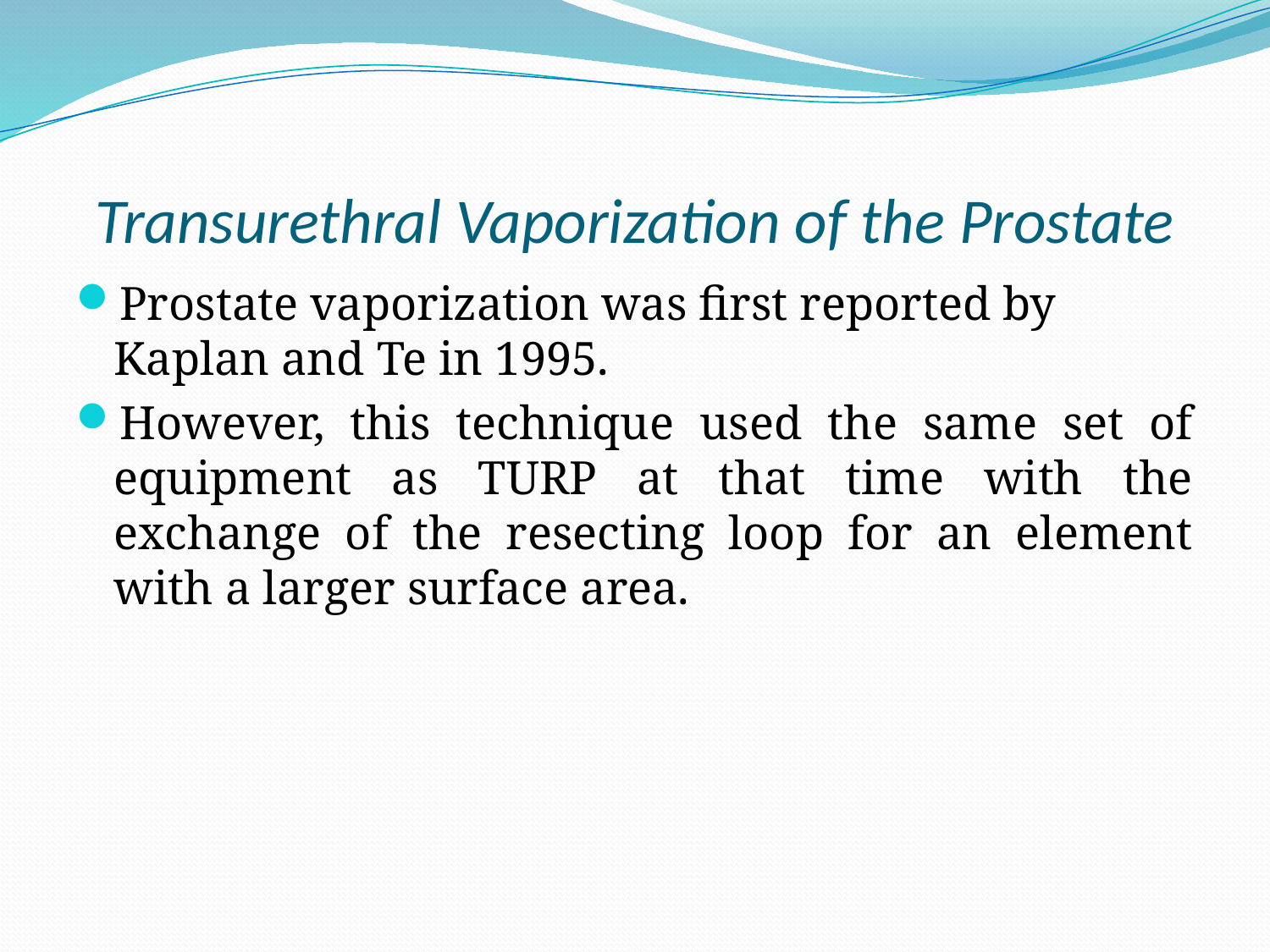

# Transurethral Vaporization of the Prostate
Prostate vaporization was first reported by Kaplan and Te in 1995.
However, this technique used the same set of equipment as TURP at that time with the exchange of the resecting loop for an element with a larger surface area.